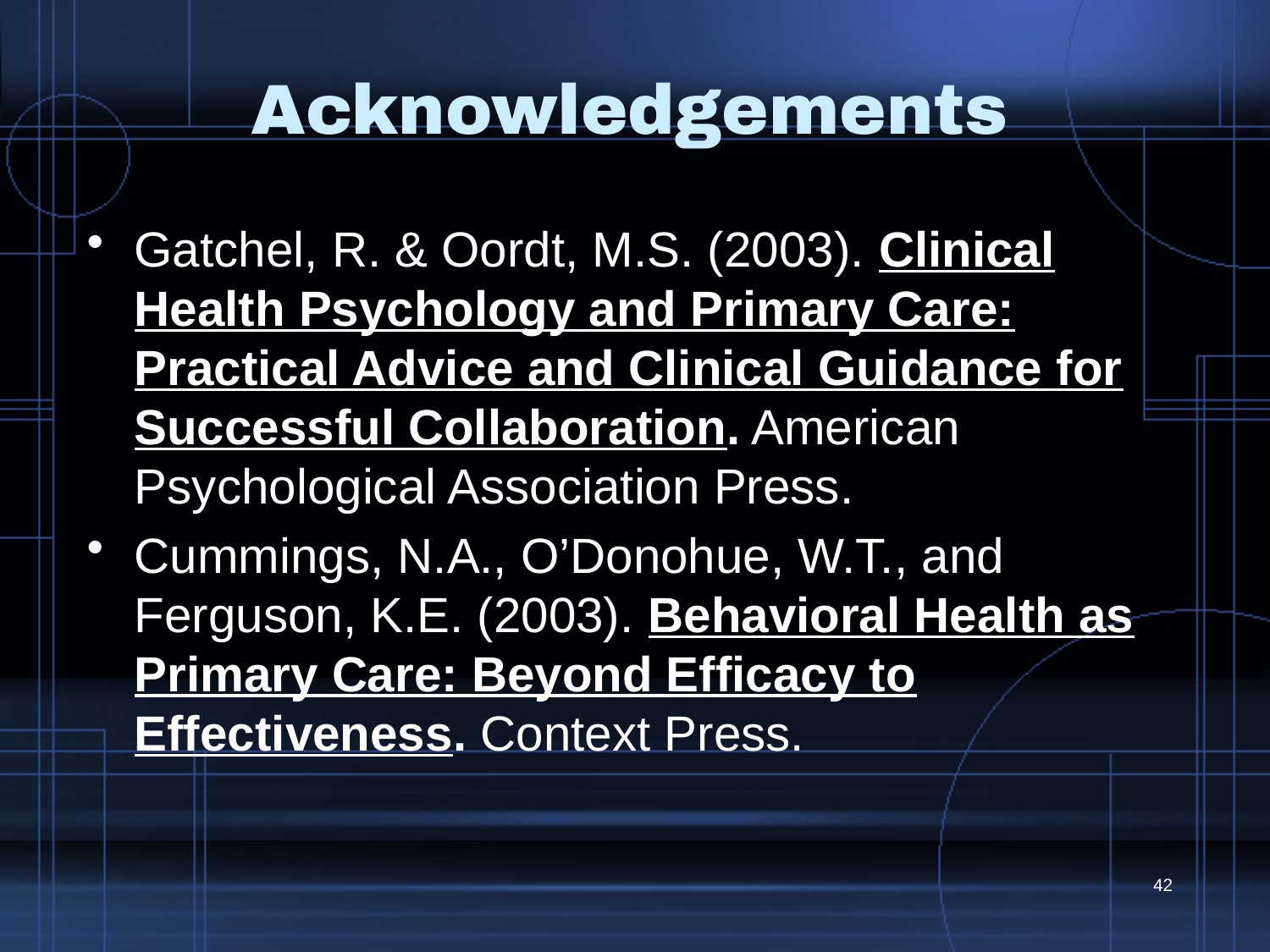

# Acknowledgements
Gatchel, R. & Oordt, M.S. (2003). Clinical Health Psychology and Primary Care: Practical Advice and Clinical Guidance for Successful Collaboration. American Psychological Association Press.
Cummings, N.A., O’Donohue, W.T., and Ferguson, K.E. (2003). Behavioral Health as Primary Care: Beyond Efficacy to Effectiveness. Context Press.
42